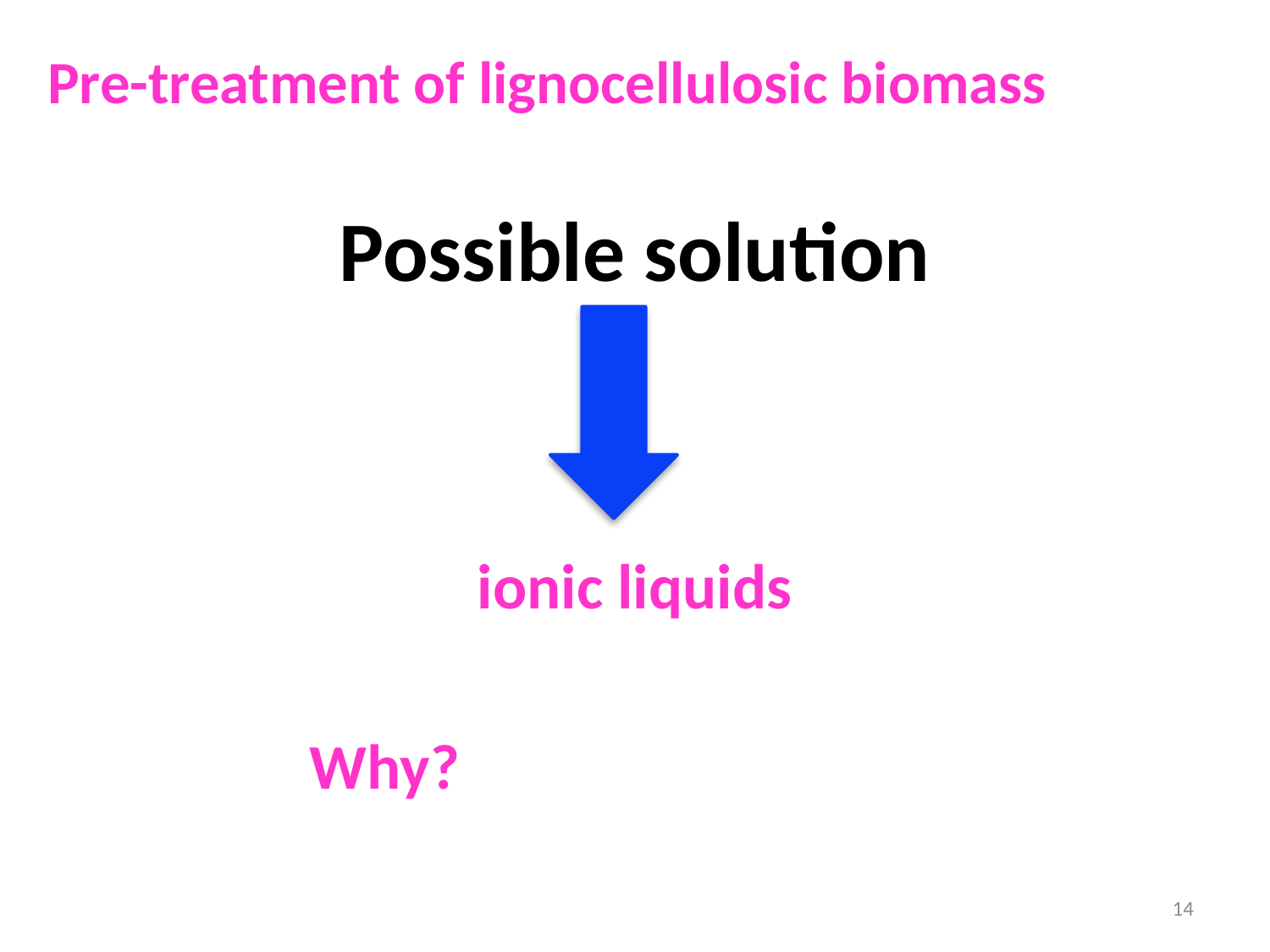

Pre-treatment of lignocellulosic biomass
Possible solution

ionic liquids
Why?
14